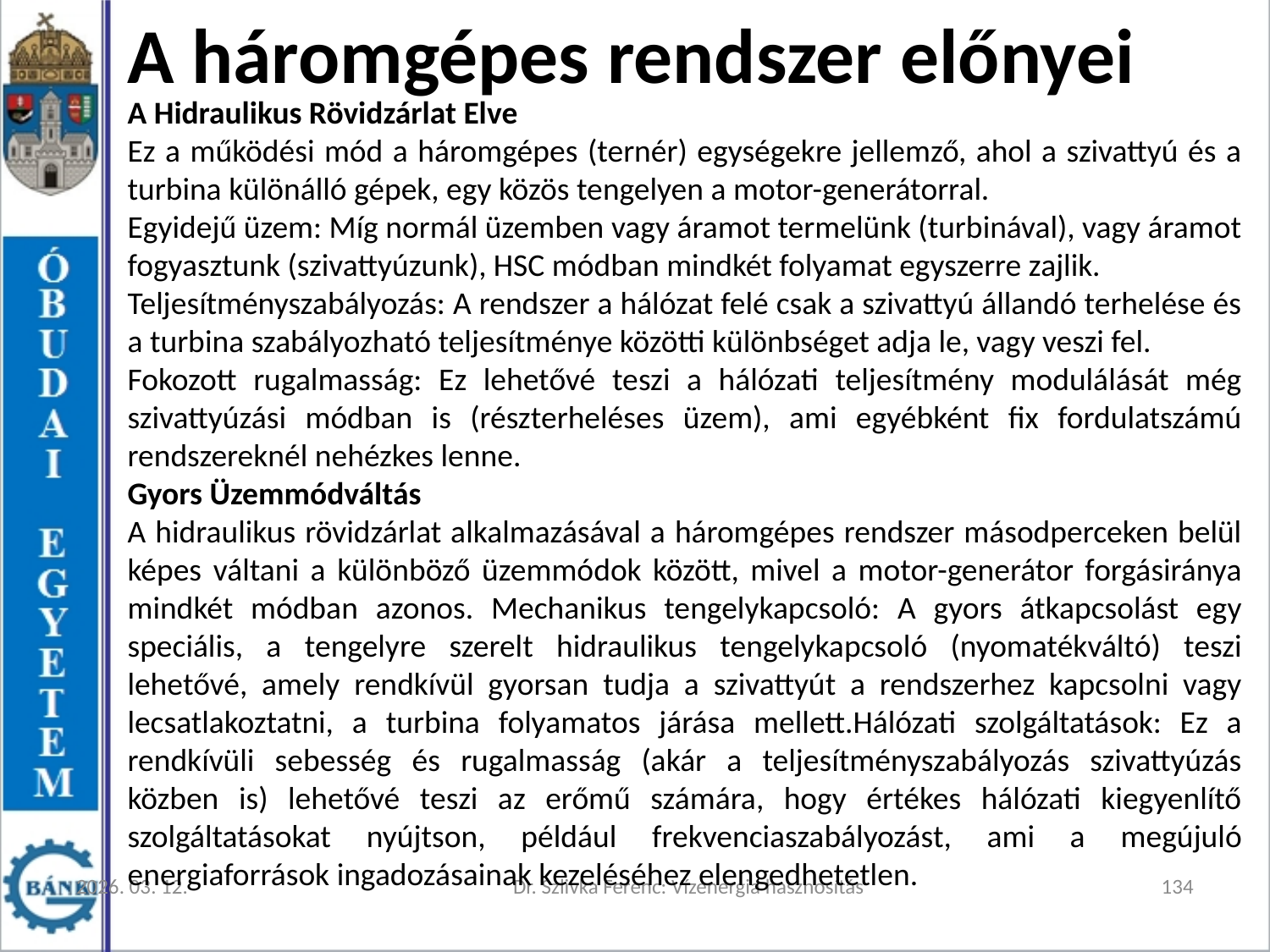

A háromgépes rendszer előnyei

A Hidraulikus Rövidzárlat Elve
Ez a működési mód a háromgépes (ternér) egységekre jellemző, ahol a szivattyú és a turbina különálló gépek, egy közös tengelyen a motor-generátorral.
Egyidejű üzem: Míg normál üzemben vagy áramot termelünk (turbinával), vagy áramot fogyasztunk (szivattyúzunk), HSC módban mindkét folyamat egyszerre zajlik.
Teljesítményszabályozás: A rendszer a hálózat felé csak a szivattyú állandó terhelése és a turbina szabályozható teljesítménye közötti különbséget adja le, vagy veszi fel.
Fokozott rugalmasság: Ez lehetővé teszi a hálózati teljesítmény modulálását még szivattyúzási módban is (részterheléses üzem), ami egyébként fix fordulatszámú rendszereknél nehézkes lenne.
Gyors Üzemmódváltás
A hidraulikus rövidzárlat alkalmazásával a háromgépes rendszer másodperceken belül képes váltani a különböző üzemmódok között, mivel a motor-generátor forgásiránya mindkét módban azonos. Mechanikus tengelykapcsoló: A gyors átkapcsolást egy speciális, a tengelyre szerelt hidraulikus tengelykapcsoló (nyomatékváltó) teszi lehetővé, amely rendkívül gyorsan tudja a szivattyút a rendszerhez kapcsolni vagy lecsatlakoztatni, a turbina folyamatos járása mellett.Hálózati szolgáltatások: Ez a rendkívüli sebesség és rugalmasság (akár a teljesítményszabályozás szivattyúzás közben is) lehetővé teszi az erőmű számára, hogy értékes hálózati kiegyenlítő szolgáltatásokat nyújtson, például frekvenciaszabályozást, ami a megújuló energiaforrások ingadozásainak kezeléséhez elengedhetetlen.
2026. 03. 12.
Dr. Szlivka Ferenc: Vízenergia hasznosítás
134